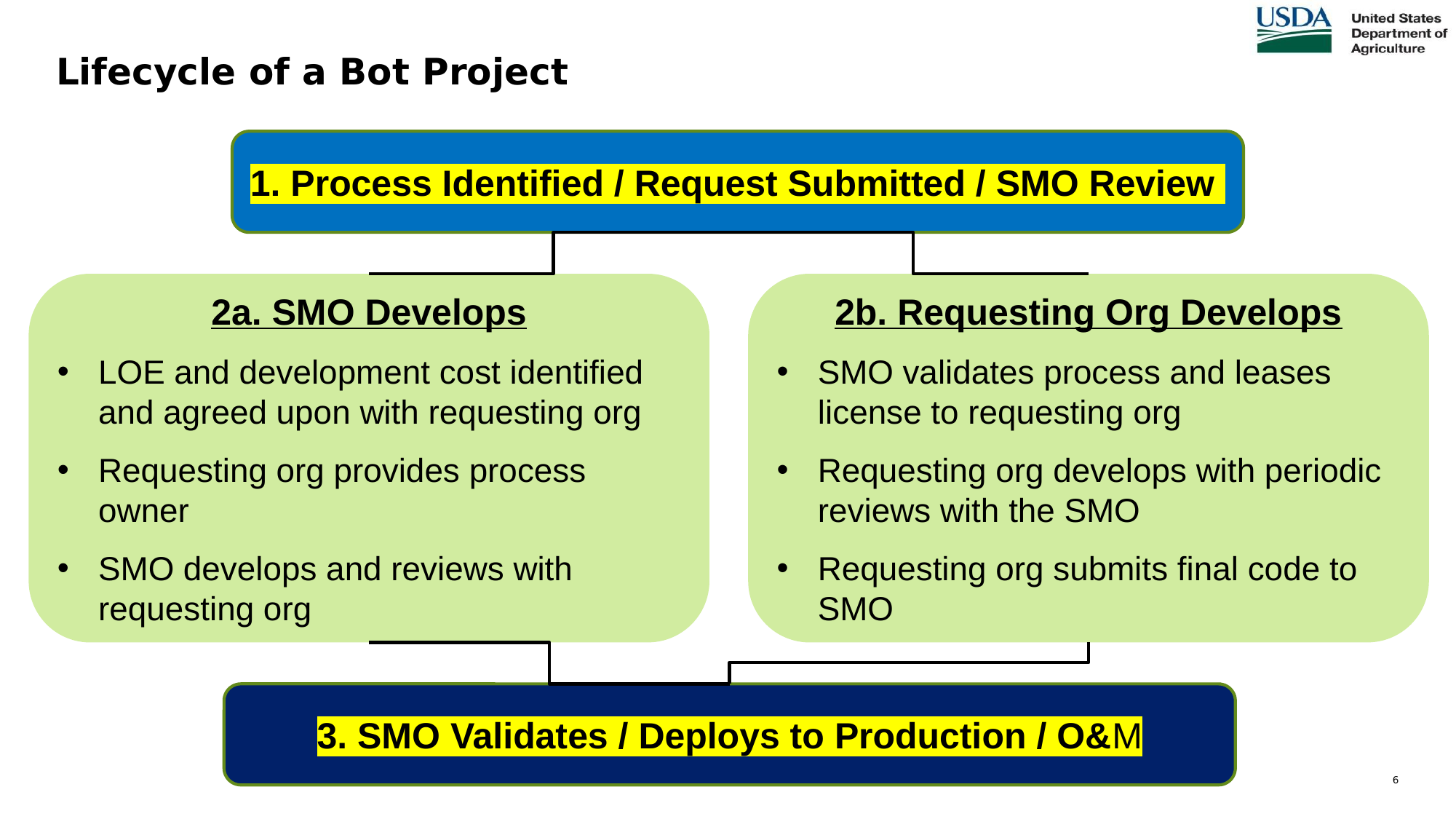

# Lifecycle of a Bot Project
1. Process Identified / Request Submitted / SMO Review
2b. Requesting Org Develops
SMO validates process and leases license to requesting org
Requesting org develops with periodic reviews with the SMO
Requesting org submits final code to SMO
2a. SMO Develops
LOE and development cost identified and agreed upon with requesting org
Requesting org provides process owner
SMO develops and reviews with requesting org
3. SMO Validates / Deploys to Production / O&M